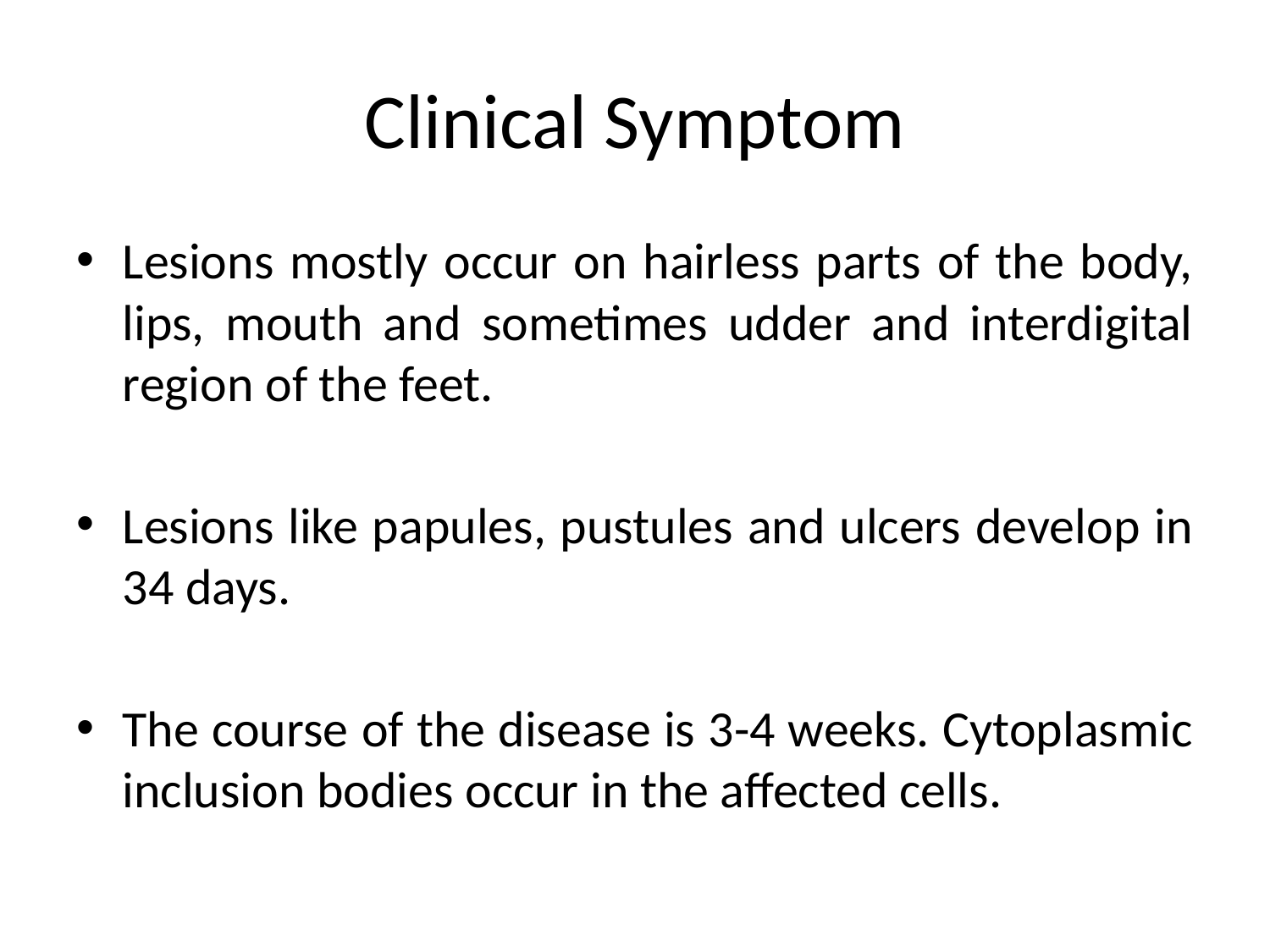

# Clinical Symptom
Lesions mostly occur on hairless parts of the body, lips, mouth and sometimes udder and interdigital region of the feet.

Lesions like papules, pustules and ulcers develop in 34 days.

The course of the disease is 3-4 weeks. Cytoplasmic inclusion bodies occur in the affected cells.